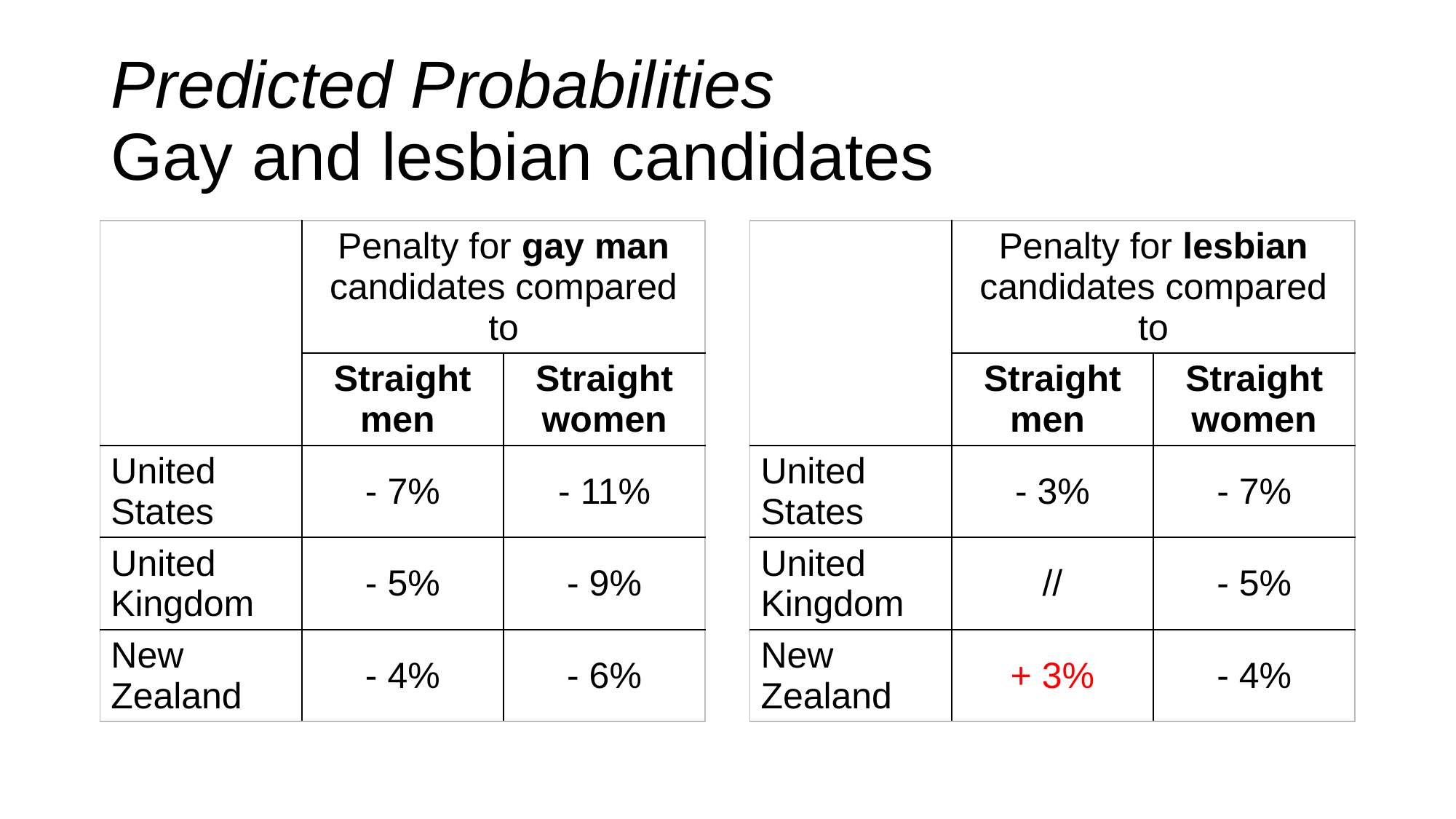

# Predicted Probabilities Gay and lesbian candidates
|  | Penalty for gay man candidates compared to |  |
| --- | --- | --- |
|  | Straight men | Straight women |
| United States | - 7% | - 11% |
| United Kingdom | - 5% | - 9% |
| New Zealand | - 4% | - 6% |
|  | Penalty for lesbian candidates compared to |  |
| --- | --- | --- |
|  | Straight men | Straight women |
| United States | - 3% | - 7% |
| United Kingdom | // | - 5% |
| New Zealand | + 3% | - 4% |